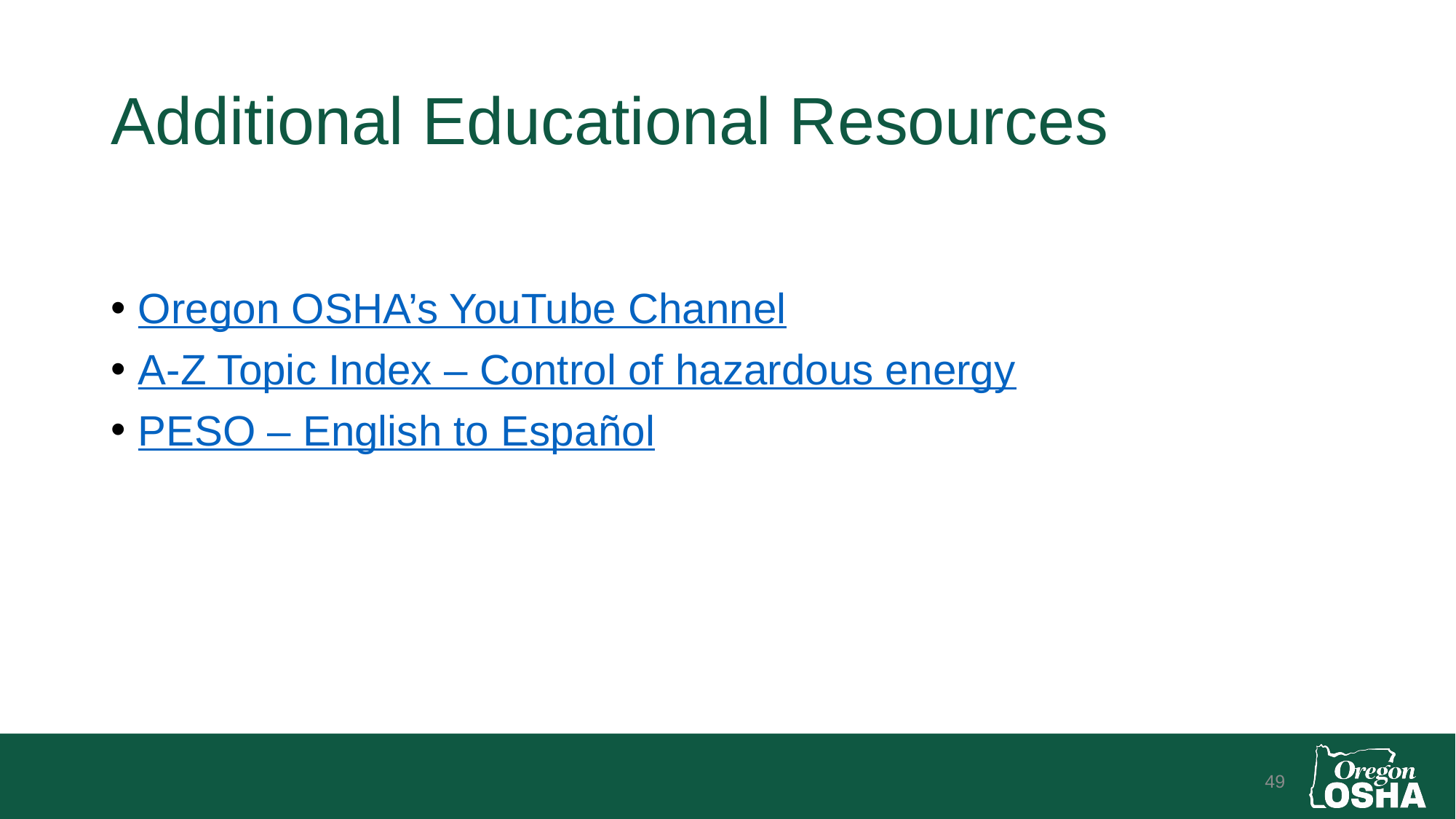

# Additional Educational Resources
Oregon OSHA’s YouTube Channel
A-Z Topic Index – Control of hazardous energy
PESO – English to Español
49